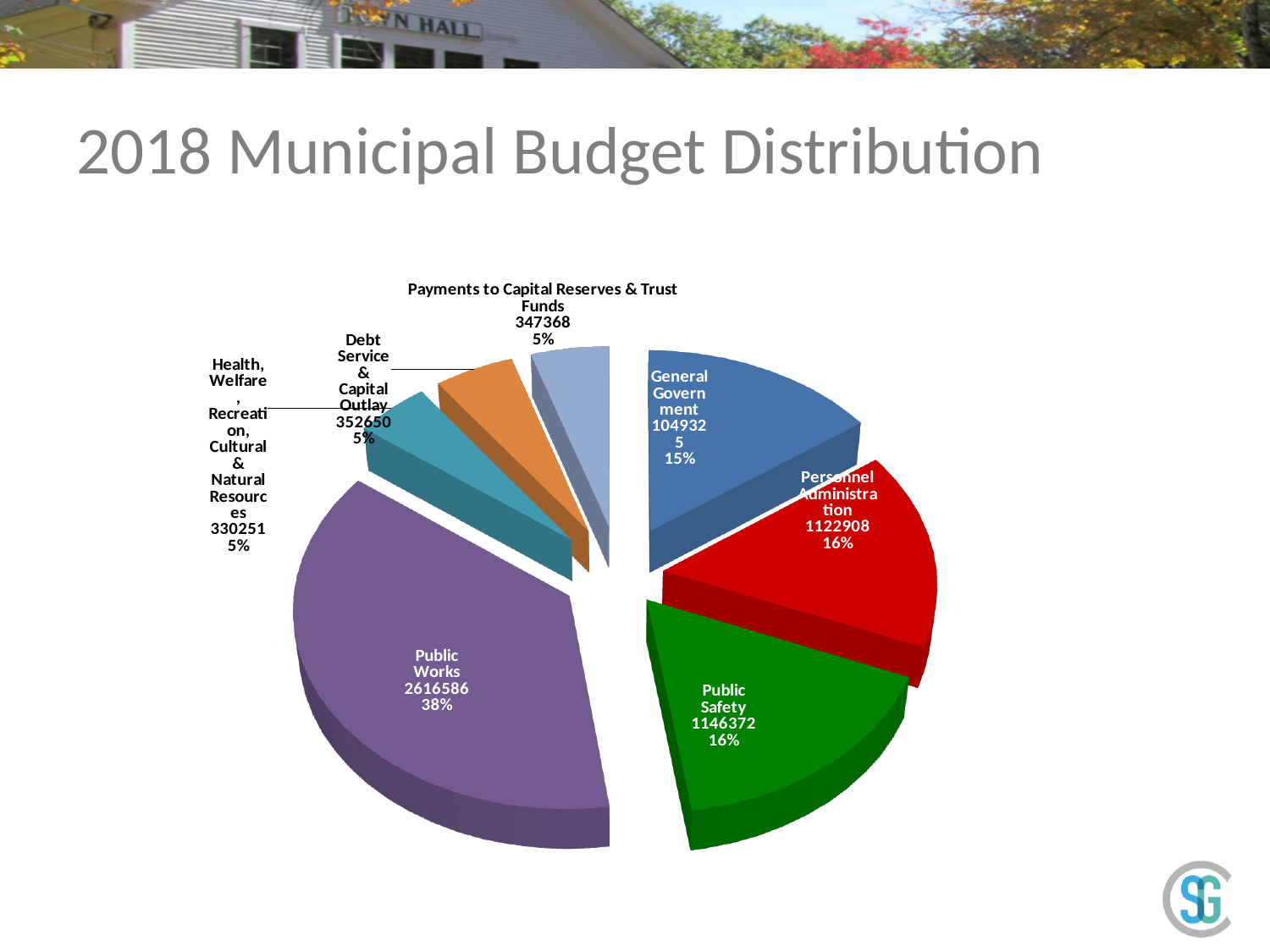

# 2018 Municipal Budget Distribution

[unsupported chart]